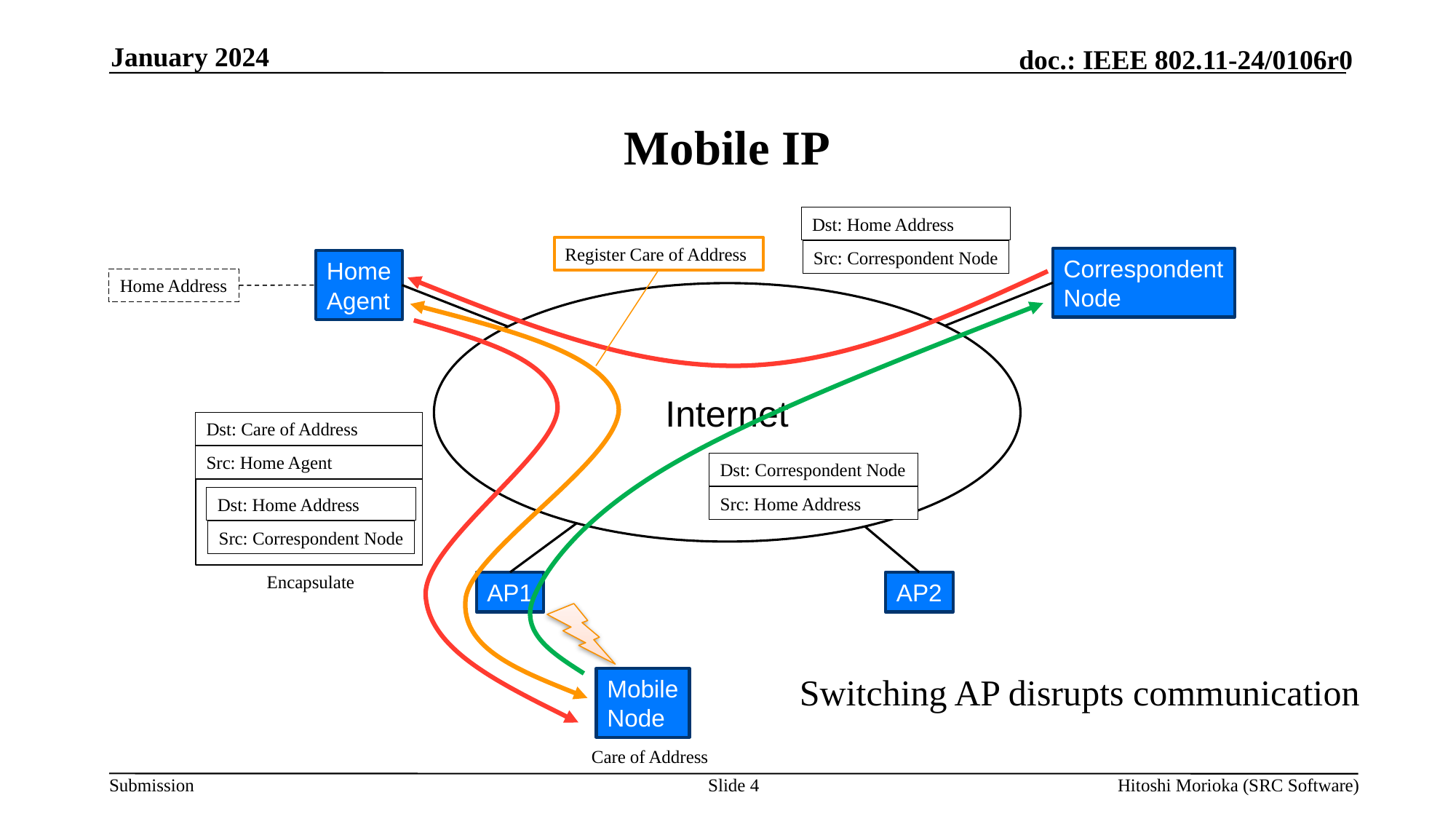

January 2024
# Mobile IP
Dst: Home Address
Register Care of Address
Src: Correspondent Node
Correspondent
Node
Home
Agent
Home Address

Internet

Dst: Care of Address
Src: Home Agent
Dst: Correspondent Node

Src: Home Address
Dst: Home Address
Src: Correspondent Node
Encapsulate
AP1
AP2

Switching AP disrupts communication
Mobile
Node
Care of Address
Slide 4
Hitoshi Morioka (SRC Software)